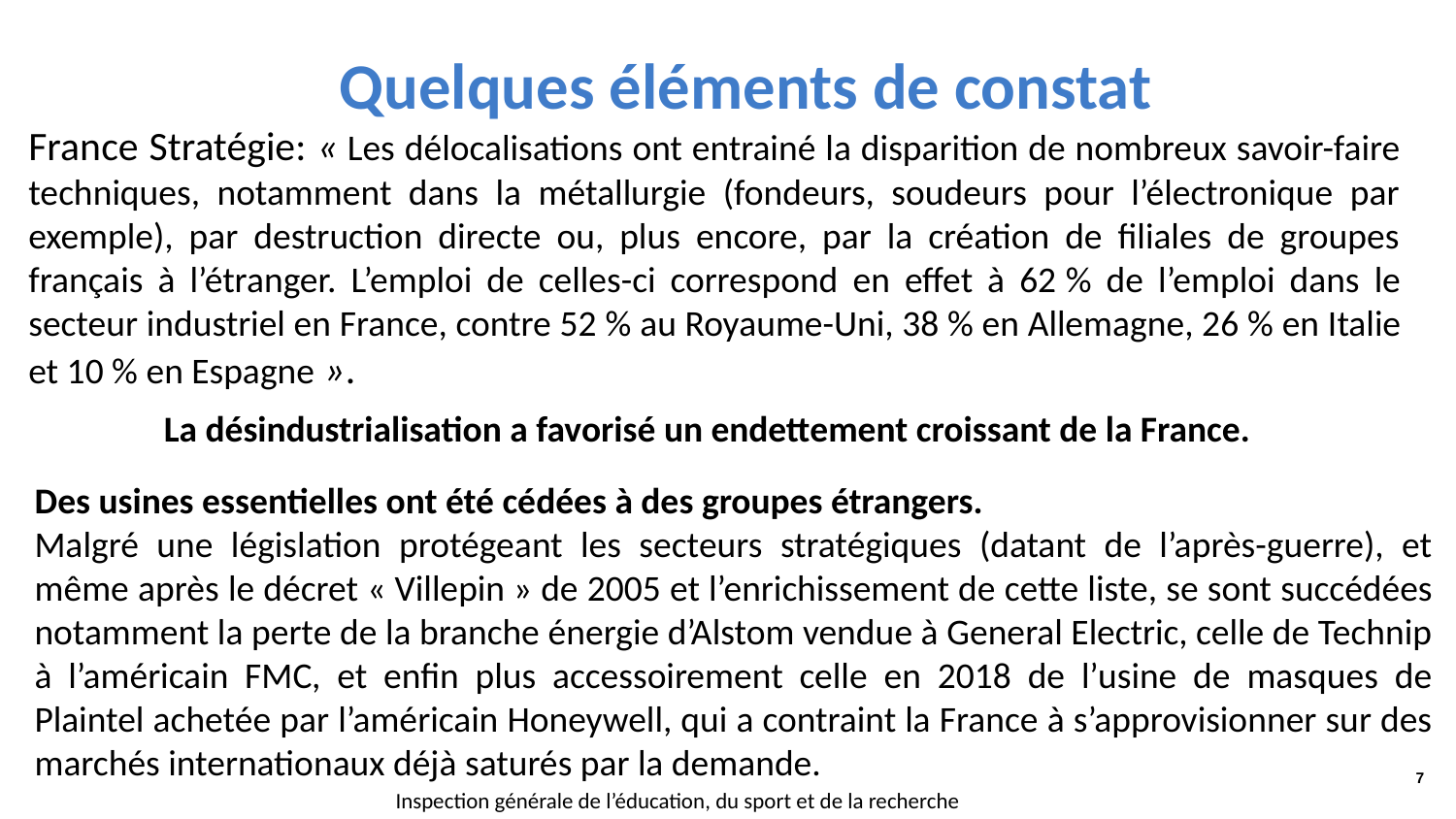

#
Quelques éléments de constat
France Stratégie: « Les délocalisations ont entrainé la disparition de nombreux savoir-faire techniques, notamment dans la métallurgie (fondeurs, soudeurs pour l’électronique par exemple), par destruction directe ou, plus encore, par la création de filiales de groupes français à l’étranger. L’emploi de celles-ci correspond en effet à 62 % de l’emploi dans le secteur industriel en France, contre 52 % au Royaume-Uni, 38 % en Allemagne, 26 % en Italie et 10 % en Espagne ».

La désindustrialisation a favorisé un endettement croissant de la France.

Des usines essentielles ont été cédées à des groupes étrangers.
Malgré une législation protégeant les secteurs stratégiques (datant de l’après-guerre), et même après le décret « Villepin » de 2005 et l’enrichissement de cette liste, se sont succédées notamment la perte de la branche énergie d’Alstom vendue à General Electric, celle de Technip à l’américain FMC, et enfin plus accessoirement celle en 2018 de l’usine de masques de Plaintel achetée par l’américain Honeywell, qui a contraint la France à s’approvisionner sur des marchés internationaux déjà saturés par la demande.

7
Inspection générale de l’éducation, du sport et de la recherche